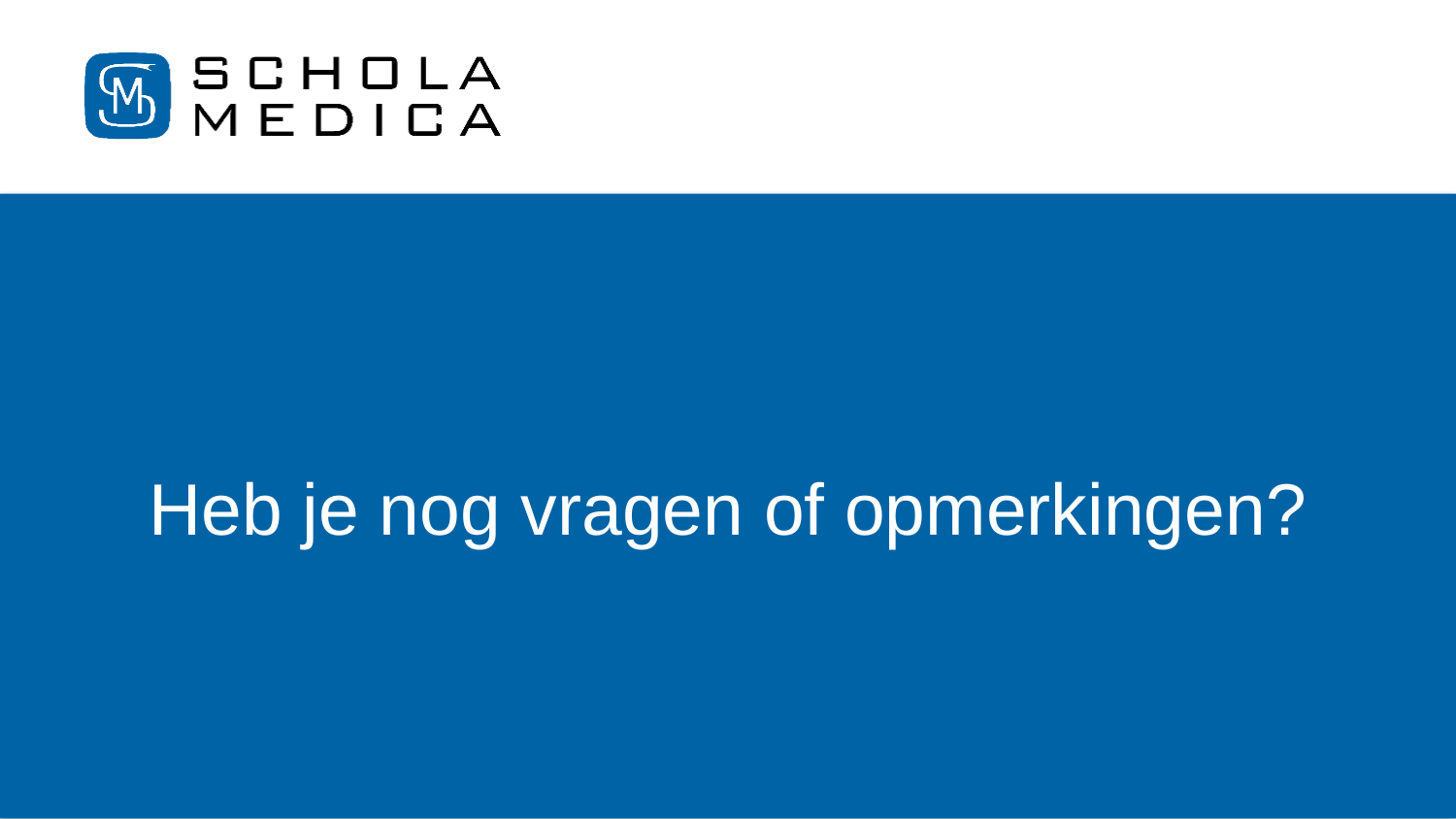

# Heb je nog vragen of opmerkingen?